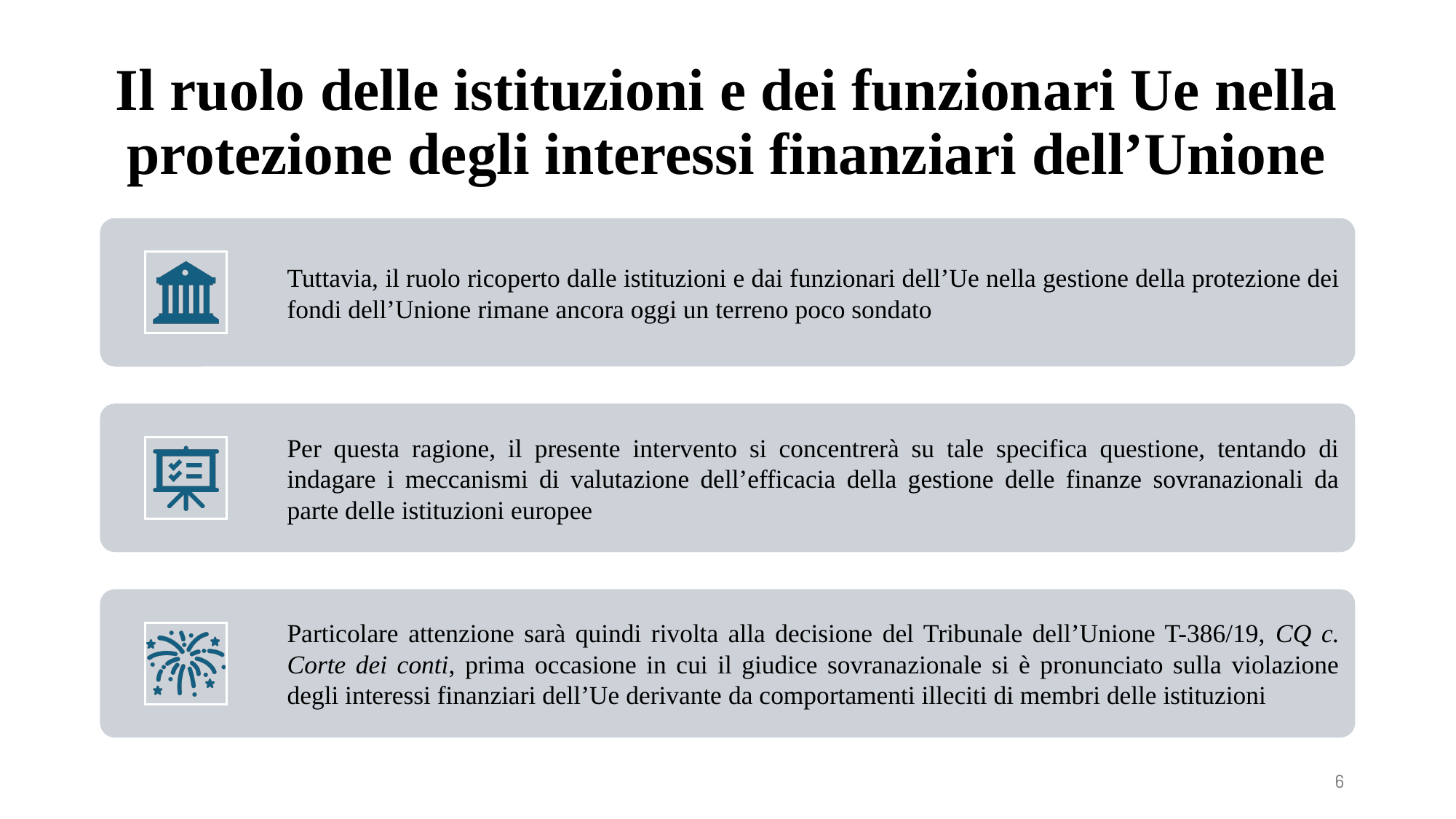

# Il ruolo delle istituzioni e dei funzionari Ue nella protezione degli interessi finanziari dell’Unione
Tuttavia, il ruolo ricoperto dalle istituzioni e dai funzionari dell’Ue nella gestione della protezione dei fondi dell’Unione rimane ancora oggi un terreno poco sondato
Per questa ragione, il presente intervento si concentrerà su tale specifica questione, tentando di indagare i meccanismi di valutazione dell’efficacia della gestione delle finanze sovranazionali da parte delle istituzioni europee
Particolare attenzione sarà quindi rivolta alla decisione del Tribunale dell’Unione T-386/19, CQ c. Corte dei conti, prima occasione in cui il giudice sovranazionale si è pronunciato sulla violazione degli interessi finanziari dell’Ue derivante da comportamenti illeciti di membri delle istituzioni
6